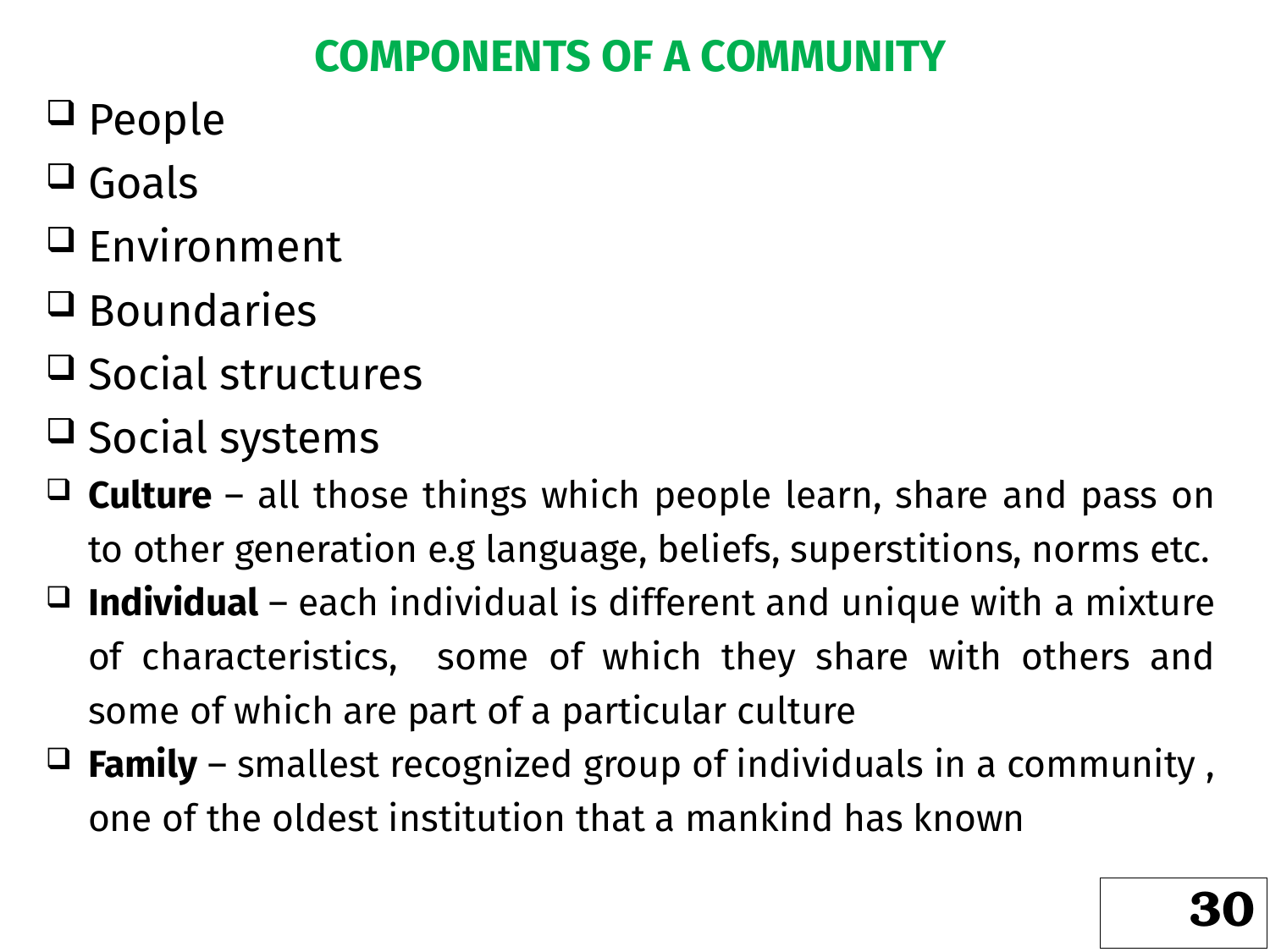

COMPONENTS OF A COMMUNITY
People
Goals
Environment
Boundaries
Social structures
Social systems
Culture – all those things which people learn, share and pass on to other generation e.g language, beliefs, superstitions, norms etc.
Individual – each individual is different and unique with a mixture of characteristics,  some of which they share with others and some of which are part of a particular culture
Family – smallest recognized group of individuals in a community , one of the oldest institution that a mankind has known

30